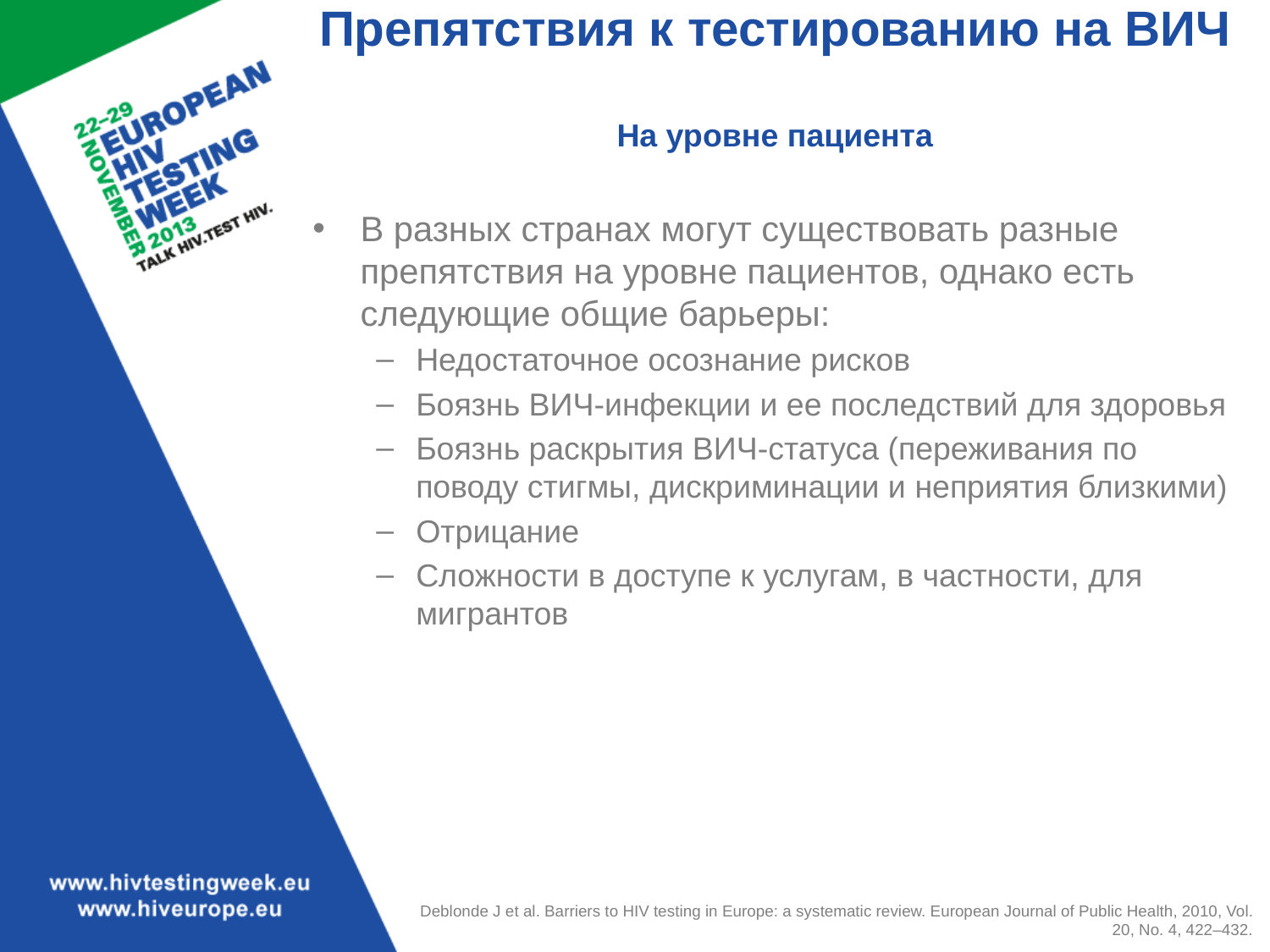

# Препятствия к тестированию на ВИЧ На уровне пациента
В разных странах могут существовать разные препятствия на уровне пациентов, однако есть следующие общие барьеры:
Недостаточное осознание рисков
Боязнь ВИЧ-инфекции и ее последствий для здоровья
Боязнь раскрытия ВИЧ-статуса (переживания по поводу стигмы, дискриминации и неприятия близкими)
Отрицание
Сложности в доступе к услугам, в частности, для мигрантов
Deblonde J et al. Barriers to HIV testing in Europe: a systematic review. European Journal of Public Health, 2010, Vol. 20, No. 4, 422–432.